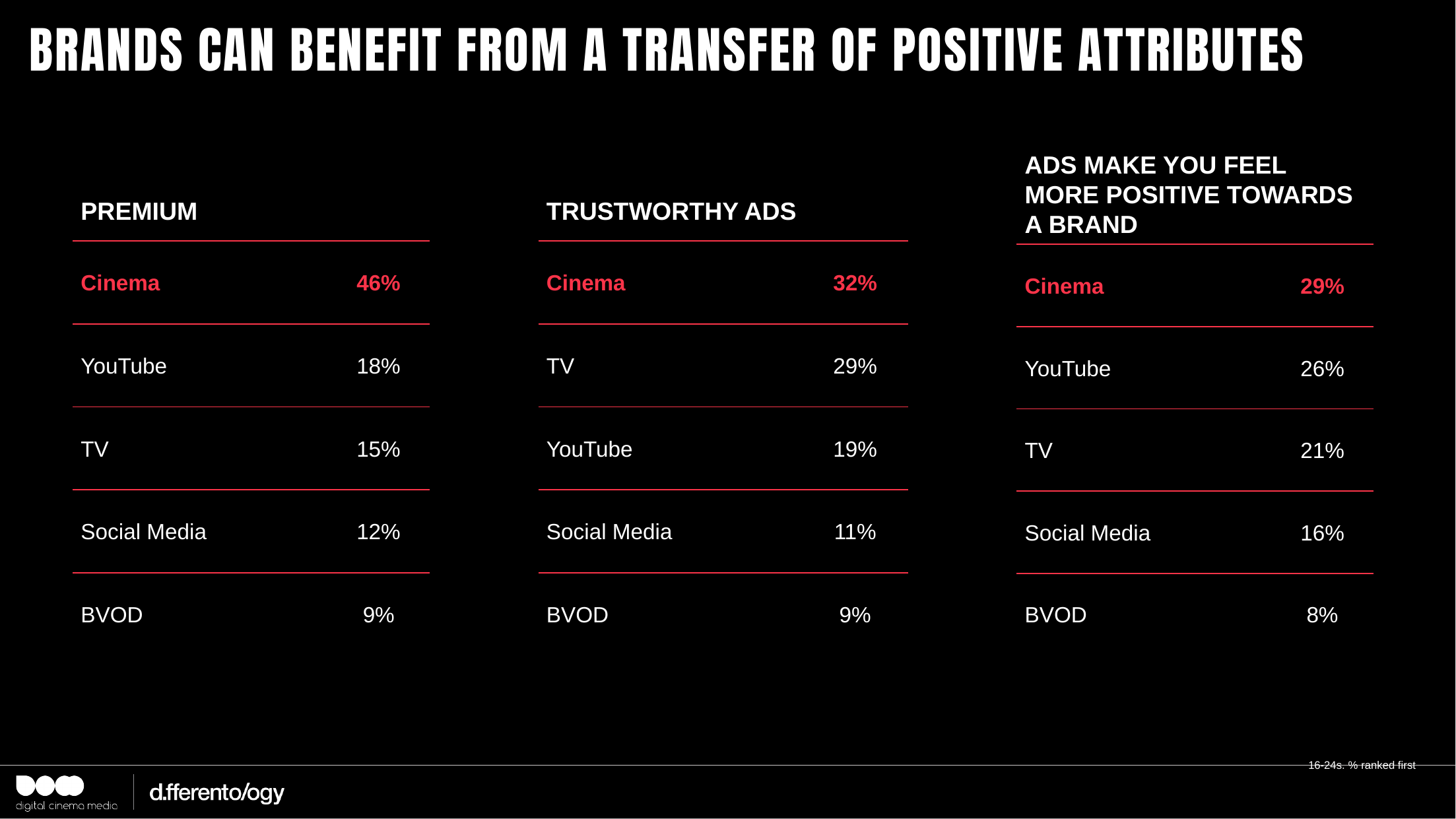

# Brands can benefit from a transfer of positive attributes
| ADS MAKE YOU FEEL MORE POSITIVE TOWARDS A BRAND |  |
| --- | --- |
| Cinema | 29% |
| YouTube | 26% |
| TV | 21% |
| Social Media | 16% |
| BVOD | 8% |
| PREMIUM |  |
| --- | --- |
| Cinema | 46% |
| YouTube | 18% |
| TV | 15% |
| Social Media | 12% |
| BVOD | 9% |
| TRUSTWORTHY ADS |  |
| --- | --- |
| Cinema | 32% |
| TV | 29% |
| YouTube | 19% |
| Social Media | 11% |
| BVOD | 9% |
16-24s. % ranked first